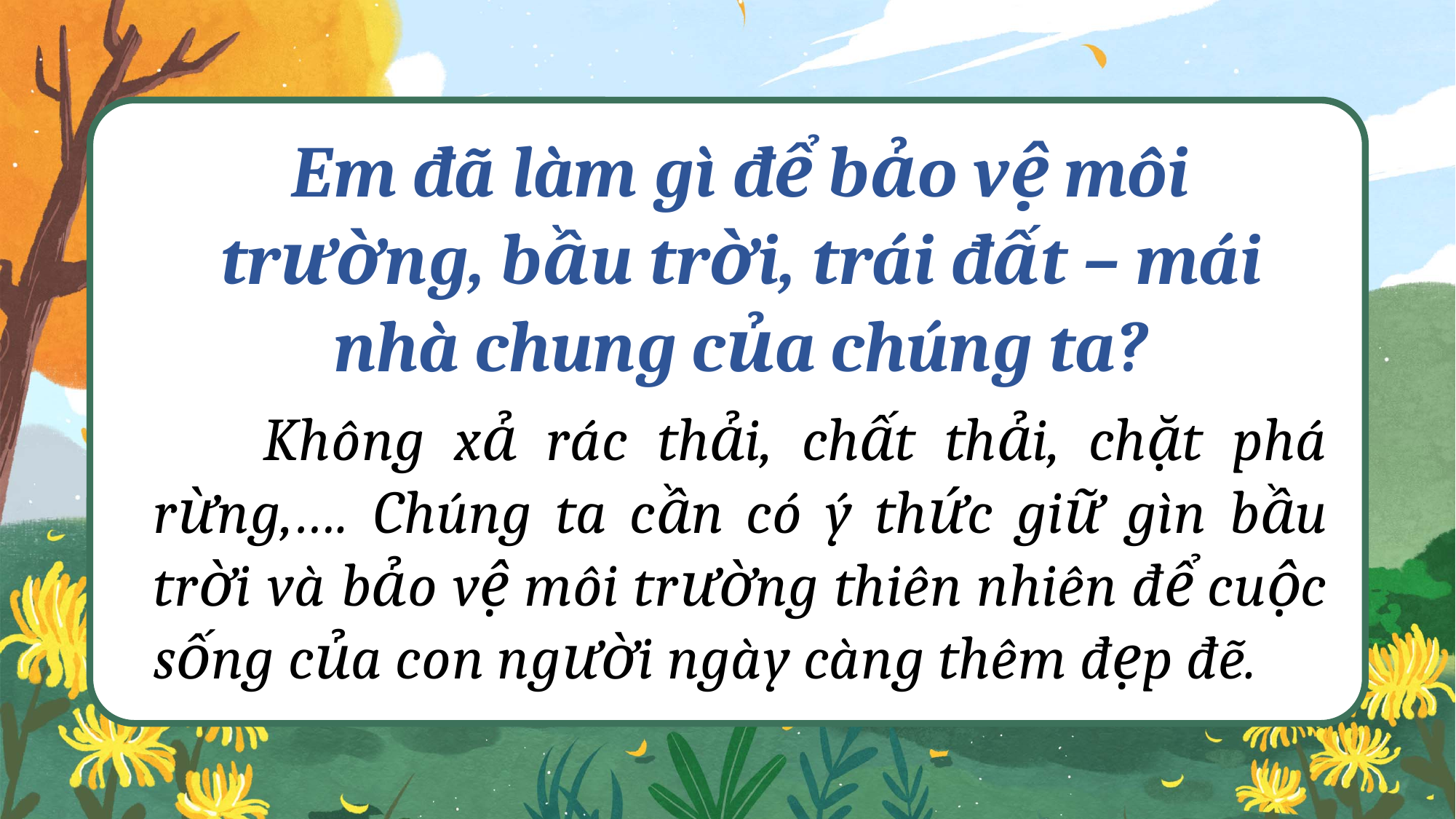

Em đã làm gì để bảo vệ môi trường, bầu trời, trái đất – mái nhà chung của chúng ta?
	Không xả rác thải, chất thải, chặt phá rừng,…. Chúng ta cần có ý thức giữ gìn bầu trời và bảo vệ môi trường thiên nhiên để cuộc sống của con người ngày càng thêm đẹp đẽ.